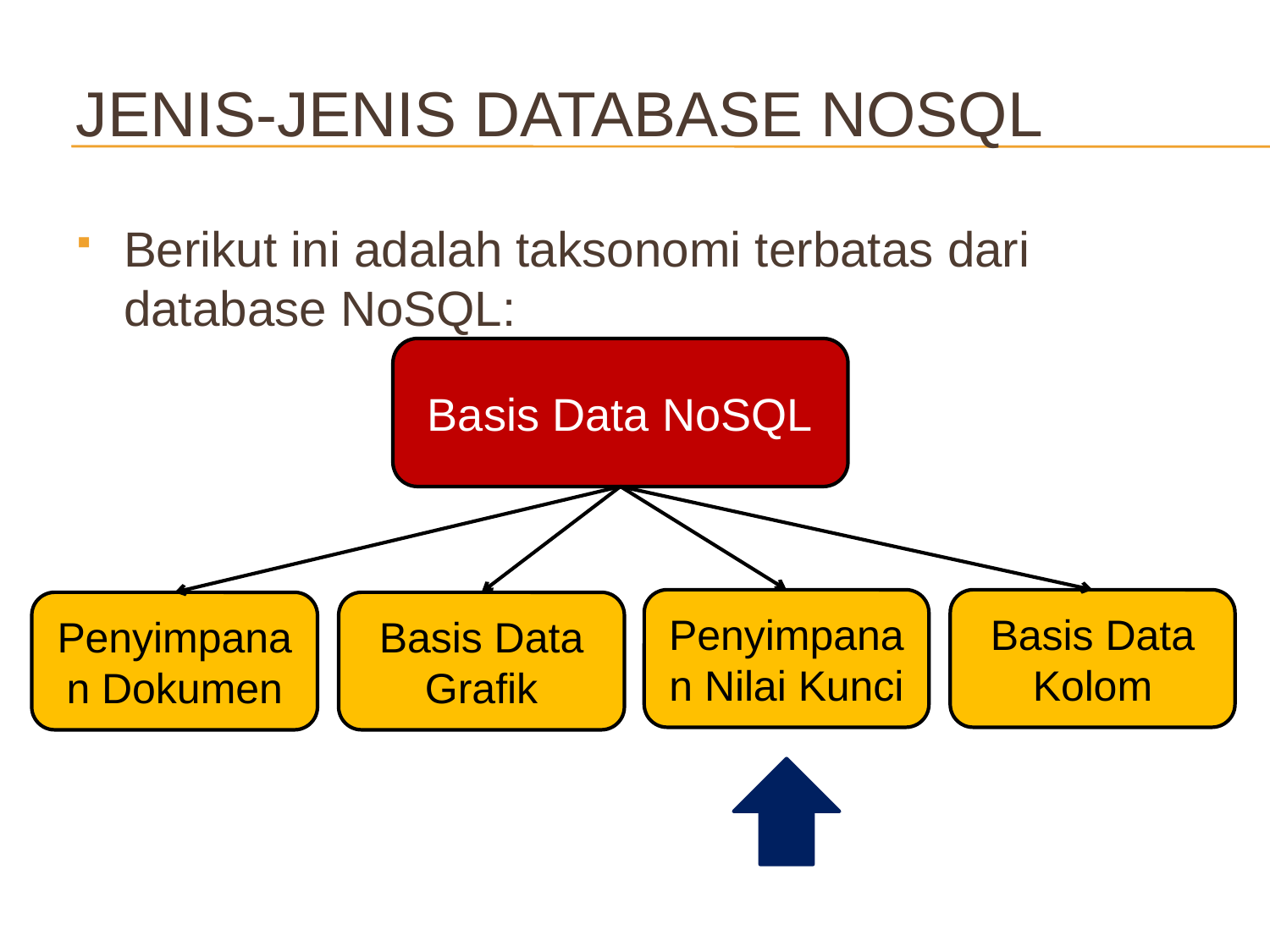

# Jenis-jenis Database NoSQL
Berikut ini adalah taksonomi terbatas dari database NoSQL:

Basis Data NoSQL
Penyimpanan Nilai Kunci
Basis Data Kolom
Penyimpanan Dokumen
Basis Data Grafik